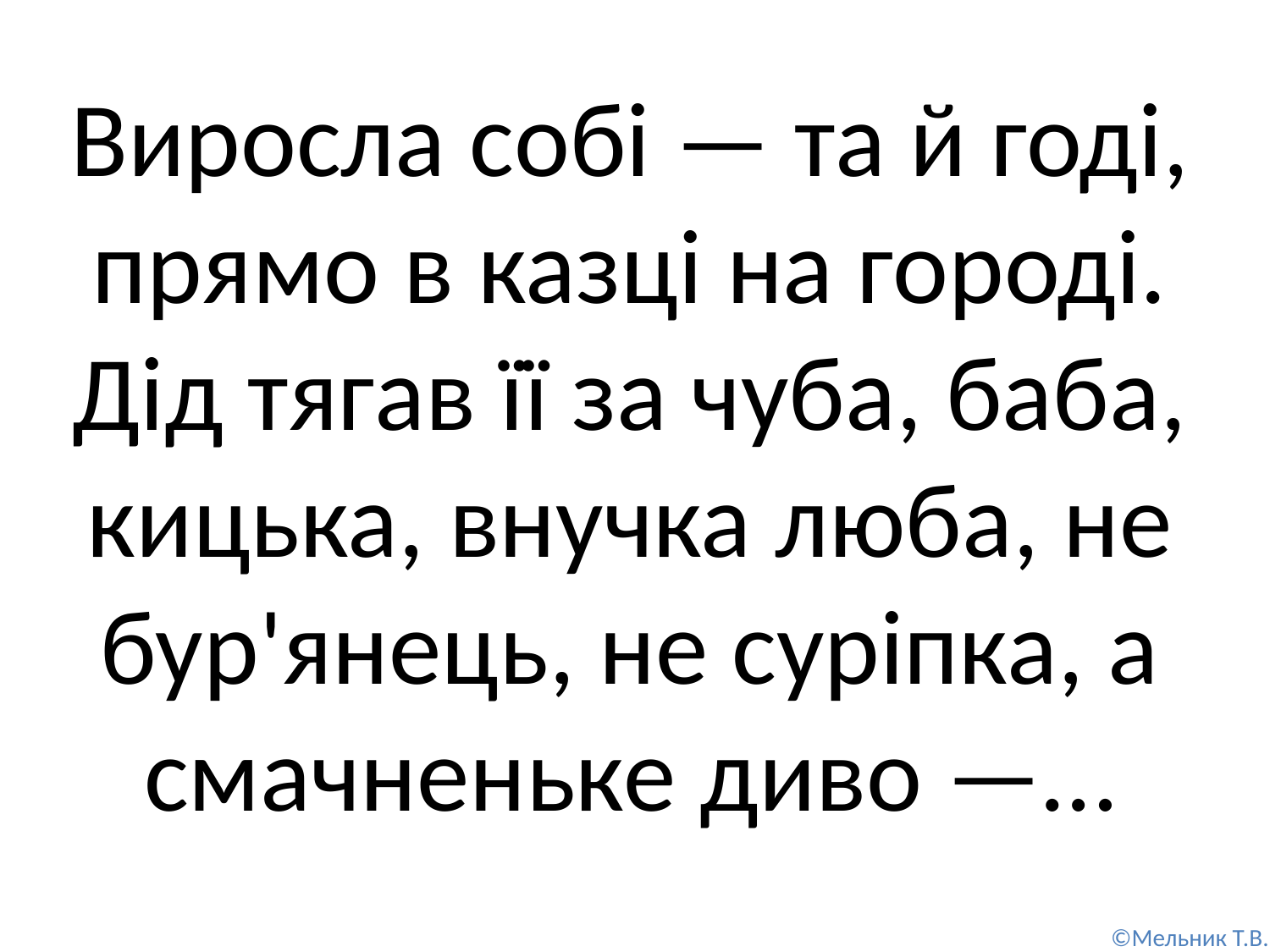

Виросла собі — та й годі, прямо в казці на городі. Дід тягав її за чуба, баба, кицька, внучка люба, не бур'янець, не суріпка, а смачненьке диво —…